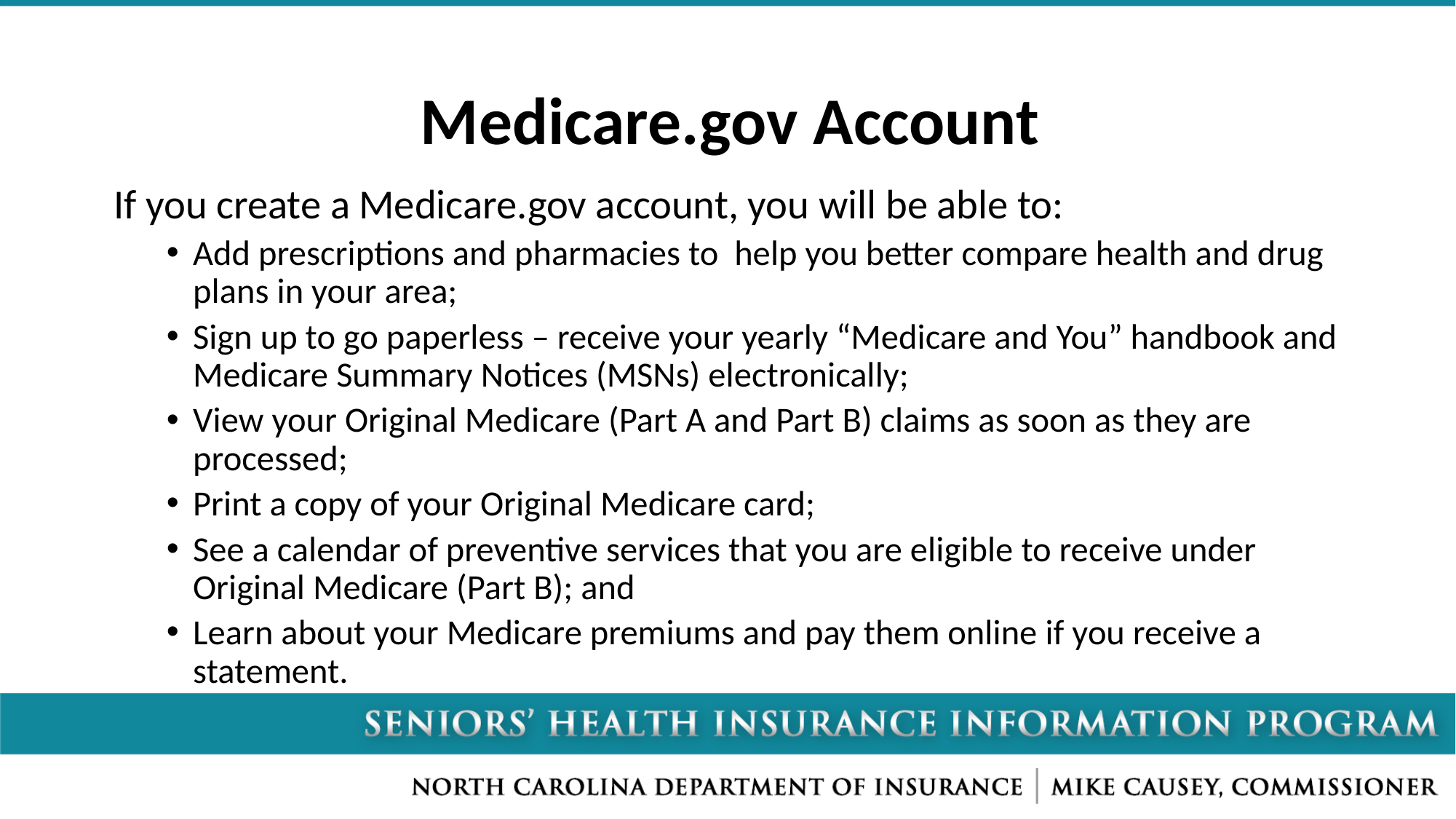

# Medicare.gov Account
If you create a Medicare.gov account, you will be able to:
Add prescriptions and pharmacies to  help you better compare health and drug plans in your area;
Sign up to go paperless – receive your yearly “Medicare and You” handbook and Medicare Summary Notices (MSNs) electronically;
View your Original Medicare (Part A and Part B) claims as soon as they are processed;
Print a copy of your Original Medicare card;
See a calendar of preventive services that you are eligible to receive under Original Medicare (Part B); and
Learn about your Medicare premiums and pay them online if you receive a statement.